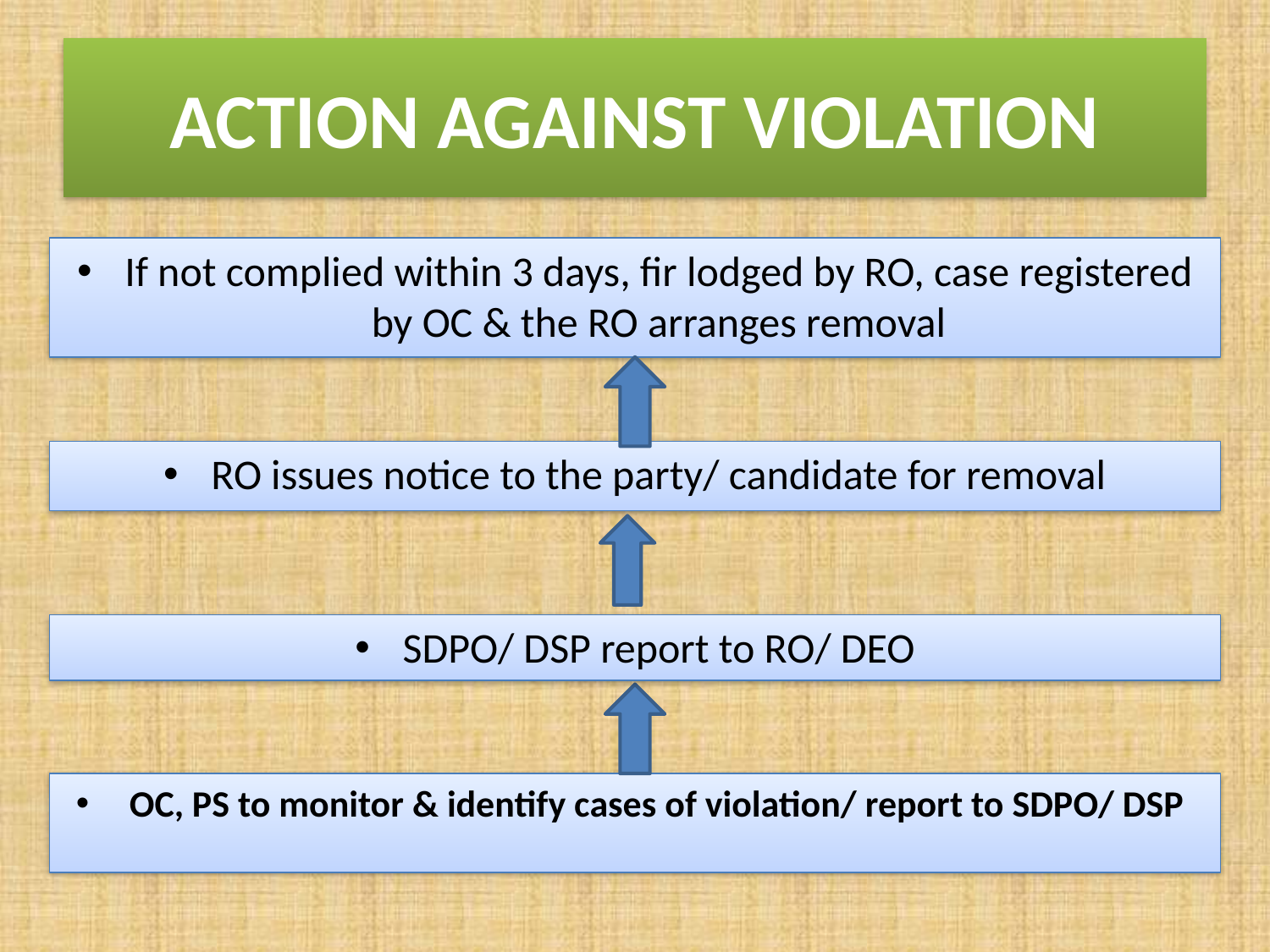

# ACTION AGAINST VIOLATION
If not complied within 3 days, fir lodged by RO, case registered by OC & the RO arranges removal

RO issues notice to the party/ candidate for removal

SDPO/ DSP report to RO/ DEO

OC, PS to monitor & identify cases of violation/ report to SDPO/ DSP